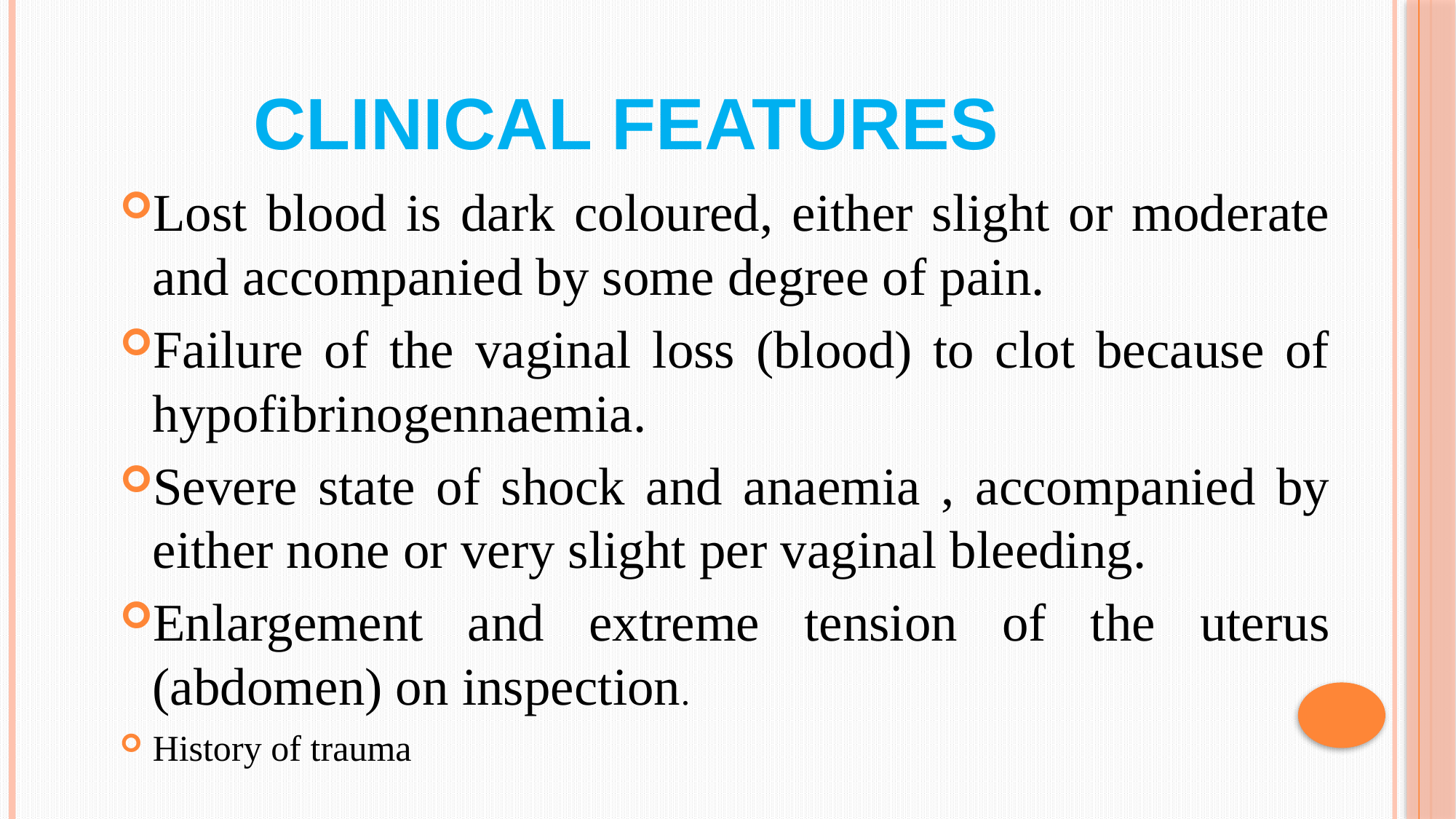

# CLINICAL FEATURES
Lost blood is dark coloured, either slight or moderate and accompanied by some degree of pain.
Failure of the vaginal loss (blood) to clot because of hypofibrinogennaemia.
Severe state of shock and anaemia , accompanied by either none or very slight per vaginal bleeding.
Enlargement and extreme tension of the uterus (abdomen) on inspection.
History of trauma